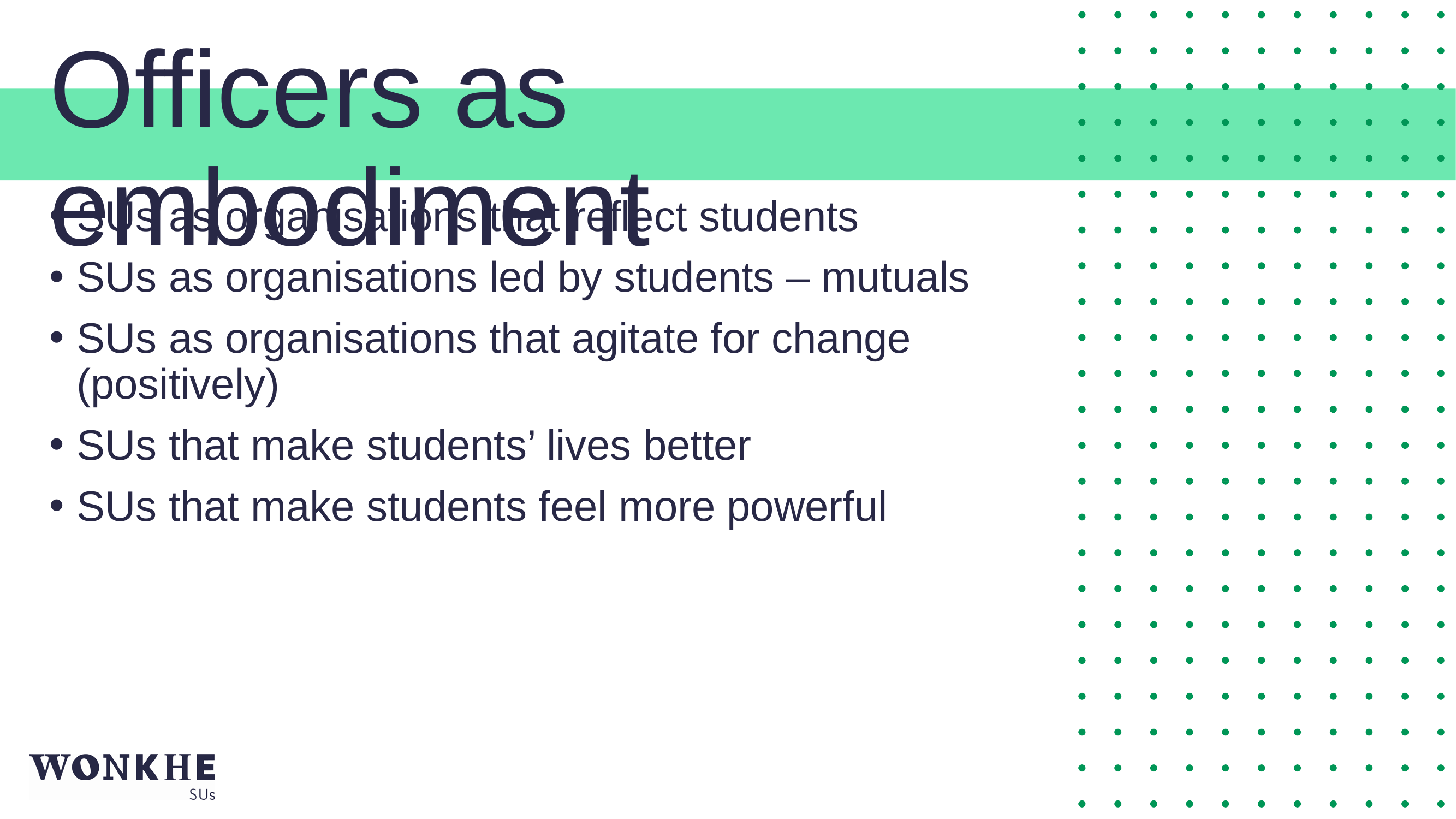

Officers as embodiment
SUs as organisations that reflect students
SUs as organisations led by students – mutuals
SUs as organisations that agitate for change (positively)
SUs that make students’ lives better
SUs that make students feel more powerful